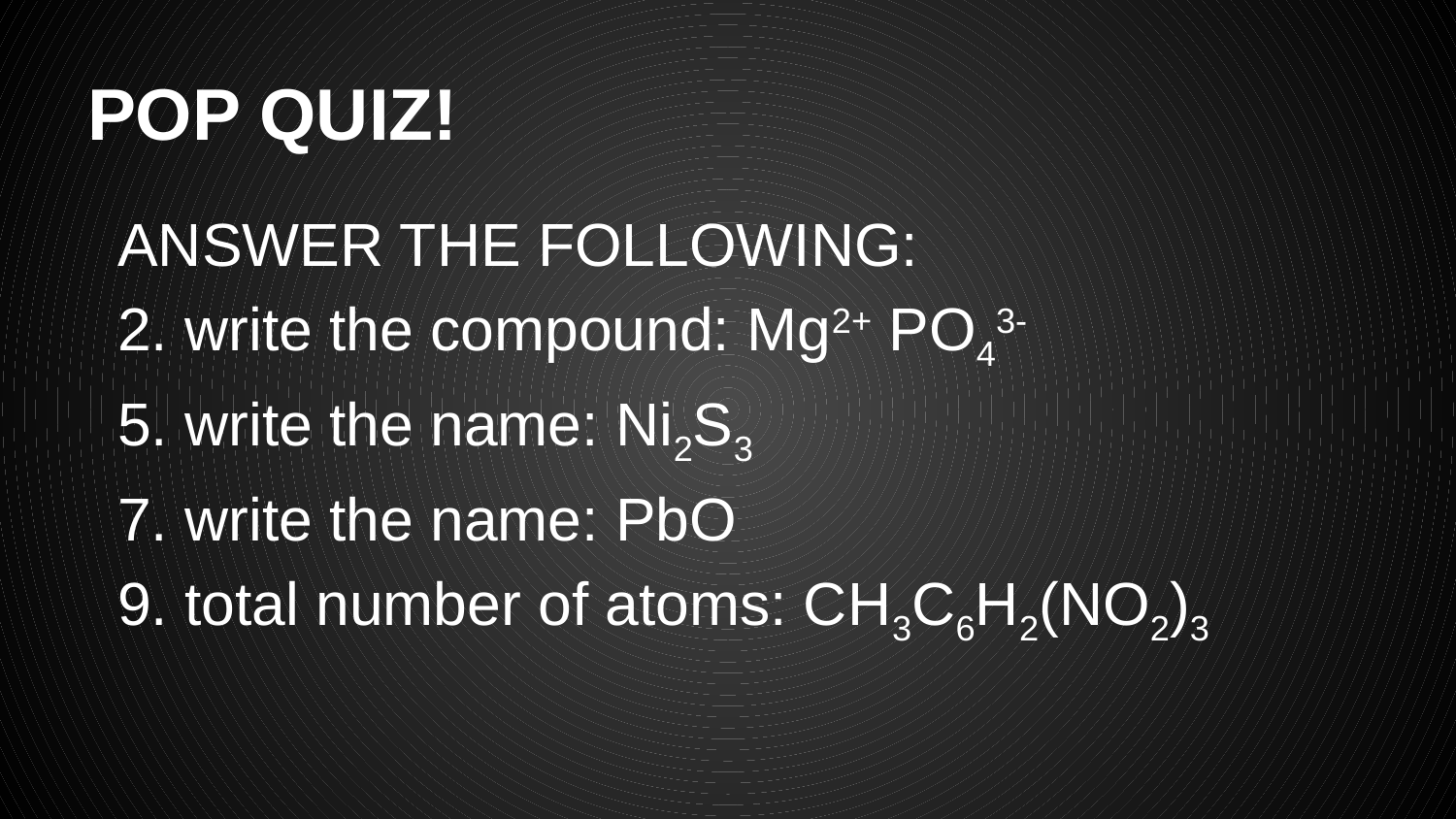

# POP QUIZ!
ANSWER THE FOLLOWING:
2. write the compound: Mg2+ PO43-
5. write the name: Ni2S3
7. write the name: PbO
9. total number of atoms: CH3C6H2(NO2)3